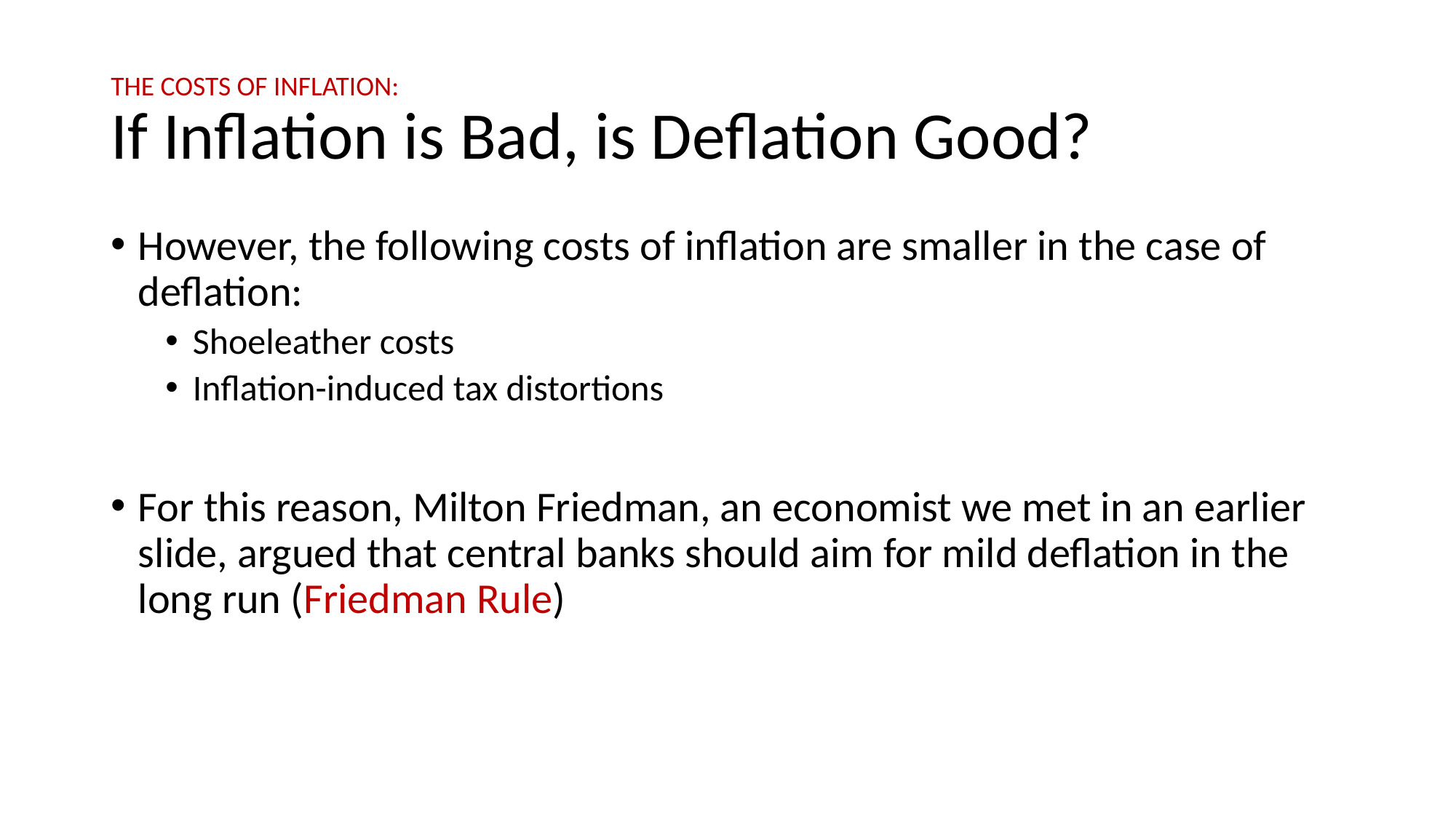

# THE COSTS OF INFLATION: If Inflation is Bad, is Deflation Good?
However, the following costs of inflation are smaller in the case of deflation:
Shoeleather costs
Inflation-induced tax distortions

For this reason, Milton Friedman, an economist we met in an earlier slide, argued that central banks should aim for mild deflation in the long run (Friedman Rule)